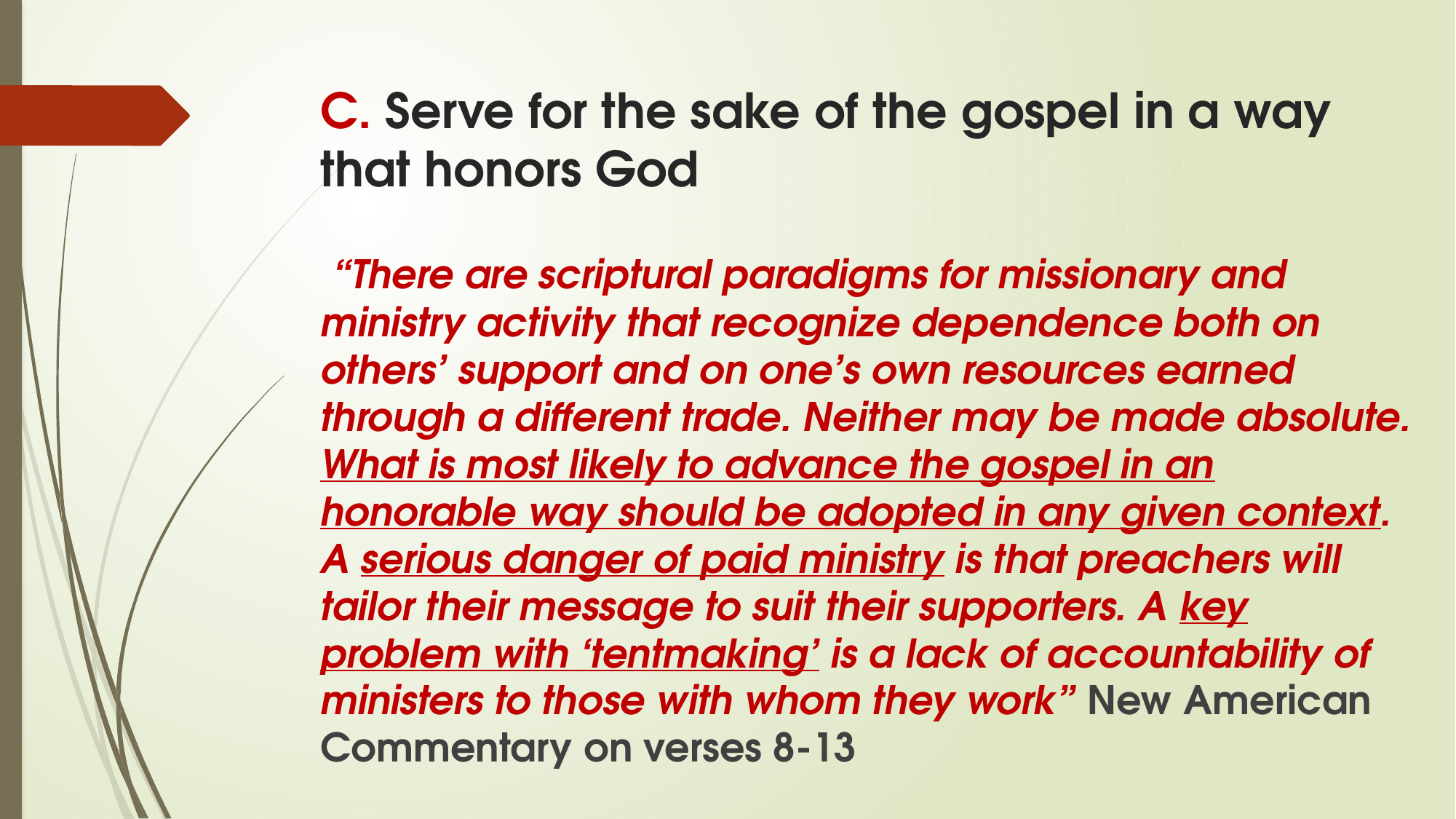

# C. Serve for the sake of the gospel in a way that honors God
 “There are scriptural paradigms for missionary and ministry activity that recognize dependence both on others’ support and on one’s own resources earned through a different trade. Neither may be made absolute. What is most likely to advance the gospel in an honorable way should be adopted in any given context. A serious danger of paid ministry is that preachers will tailor their message to suit their supporters. A key problem with ‘tentmaking’ is a lack of accountability of ministers to those with whom they work” New American Commentary on verses 8-13